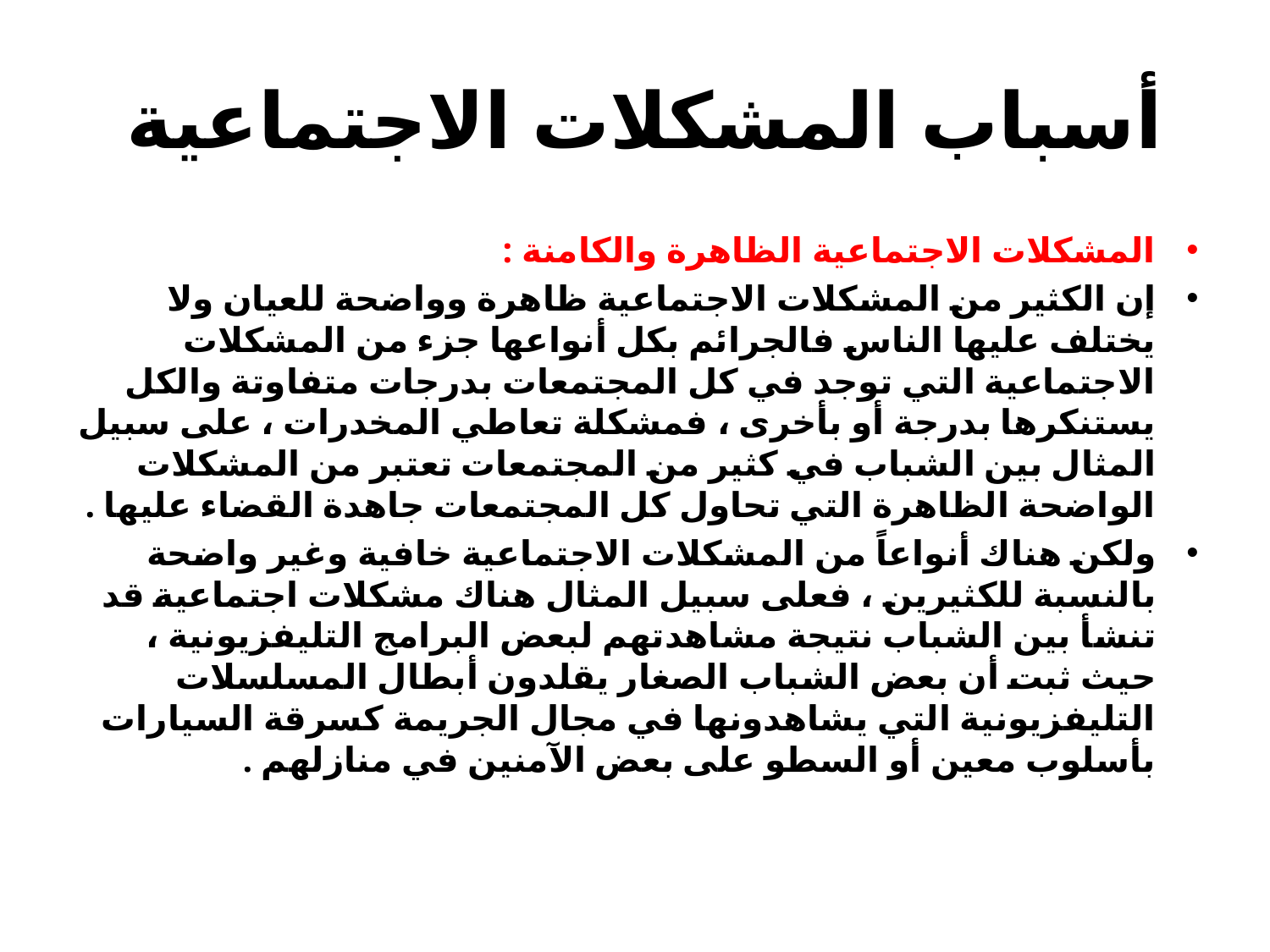

# أسباب المشكلات الاجتماعية
المشكلات الاجتماعية الظاهرة والكامنة :
إن الكثير من المشكلات الاجتماعية ظاهرة وواضحة للعيان ولا يختلف عليها الناس فالجرائم بكل أنواعها جزء من المشكلات الاجتماعية التي توجد في كل المجتمعات بدرجات متفاوتة والكل يستنكرها بدرجة أو بأخرى ، فمشكلة تعاطي المخدرات ، على سبيل المثال بين الشباب في كثير من المجتمعات تعتبر من المشكلات الواضحة الظاهرة التي تحاول كل المجتمعات جاهدة القضاء عليها .
ولكن هناك أنواعاً من المشكلات الاجتماعية خافية وغير واضحة بالنسبة للكثيرين ، فعلى سبيل المثال هناك مشكلات اجتماعية قد تنشأ بين الشباب نتيجة مشاهدتهم لبعض البرامج التليفزيونية ، حيث ثبت أن بعض الشباب الصغار يقلدون أبطال المسلسلات التليفزيونية التي يشاهدونها في مجال الجريمة كسرقة السيارات بأسلوب معين أو السطو على بعض الآمنين في منازلهم .